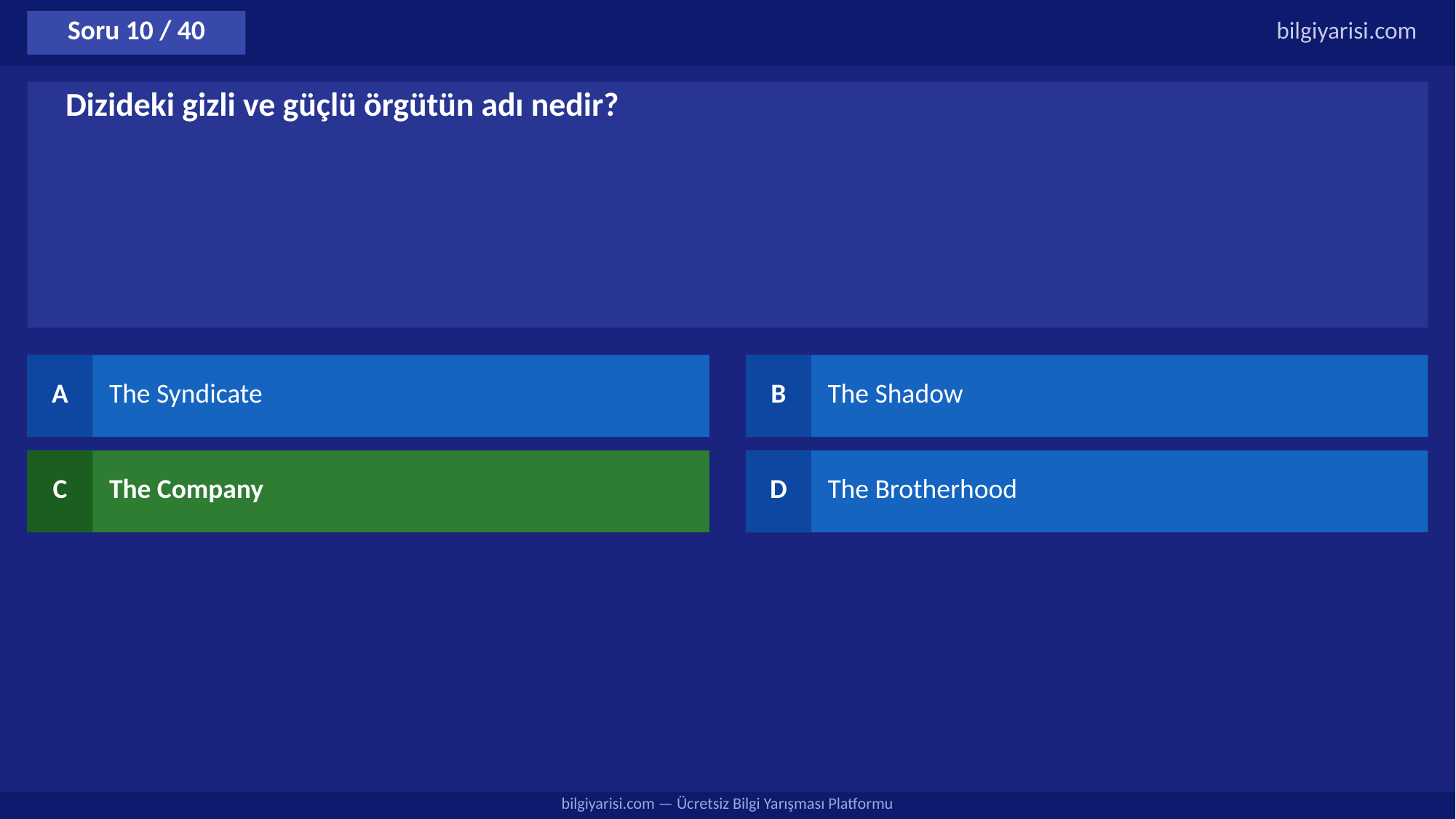

Soru 10 / 40
bilgiyarisi.com

Dizideki gizli ve güçlü örgütün adı nedir?

A
The Syndicate

B
The Shadow

C
The Company

D
The Brotherhood
bilgiyarisi.com — Ücretsiz Bilgi Yarışması Platformu